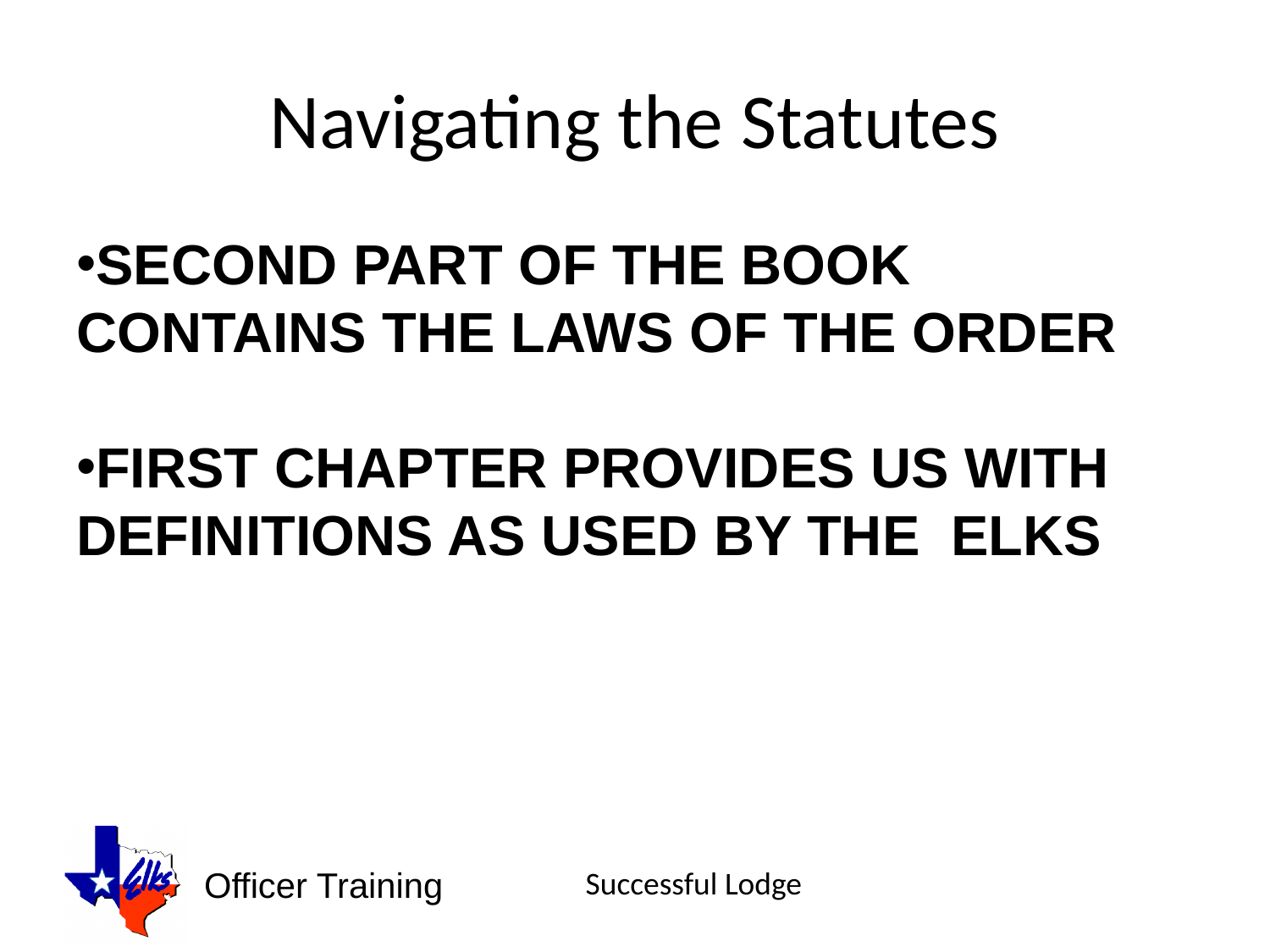

# Navigating the Statutes
SECOND PART OF THE BOOK CONTAINS THE LAWS OF THE ORDER

FIRST CHAPTER PROVIDES US WITH DEFINITIONS AS USED BY THE  ELKS